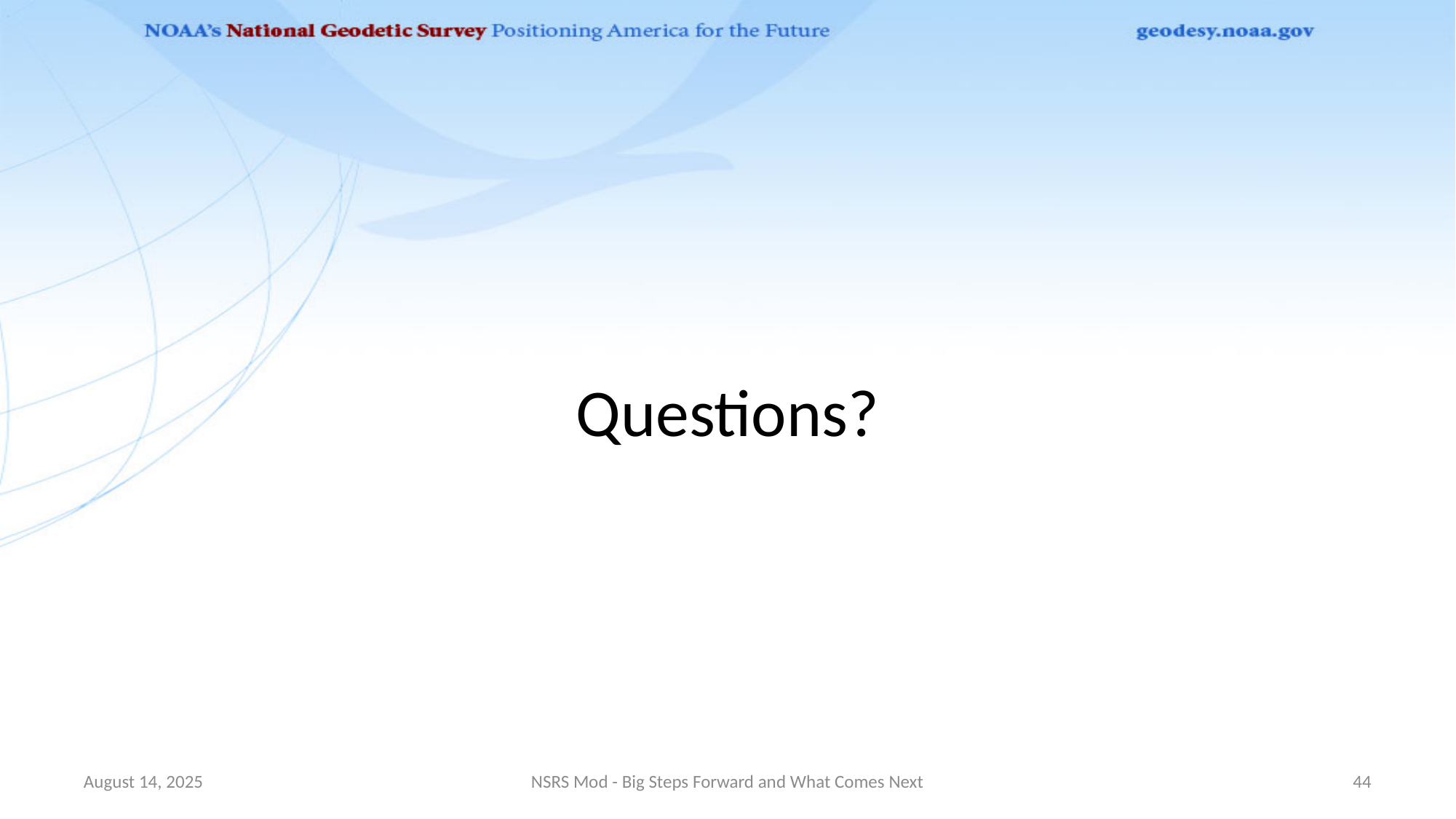

# Questions?
August 14, 2025
NSRS Mod - Big Steps Forward and What Comes Next
44